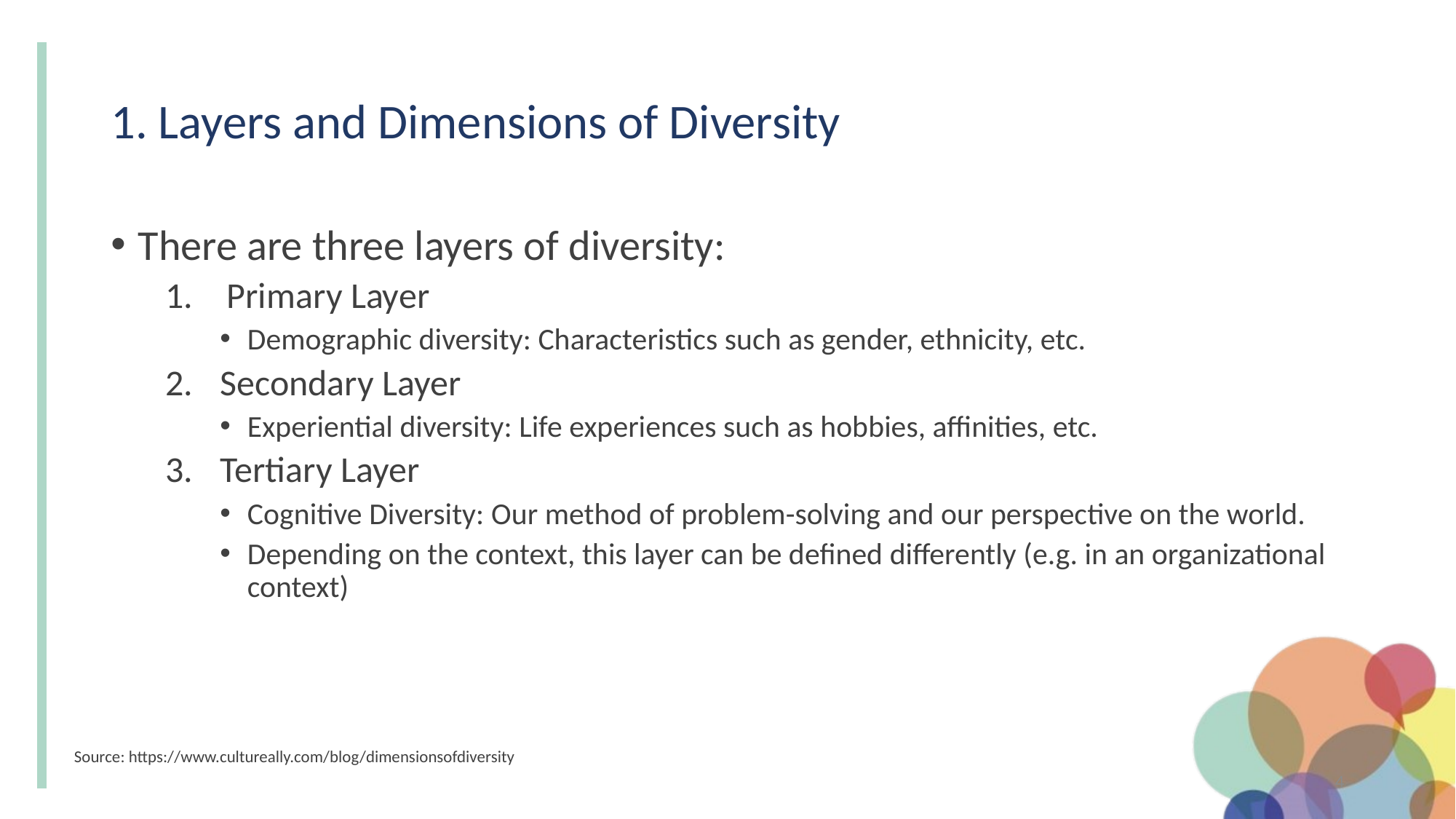

# 1. Layers and Dimensions of Diversity
There are three layers of diversity:
Primary Layer
Demographic diversity: Characteristics such as gender, ethnicity, etc.
Secondary Layer
Experiential diversity: Life experiences such as hobbies, affinities, etc.
Tertiary Layer
Cognitive Diversity: Our method of problem-solving and our perspective on the world.
Depending on the context, this layer can be defined differently (e.g. in an organizational context)
Source: https://www.cultureally.com/blog/dimensionsofdiversity
4